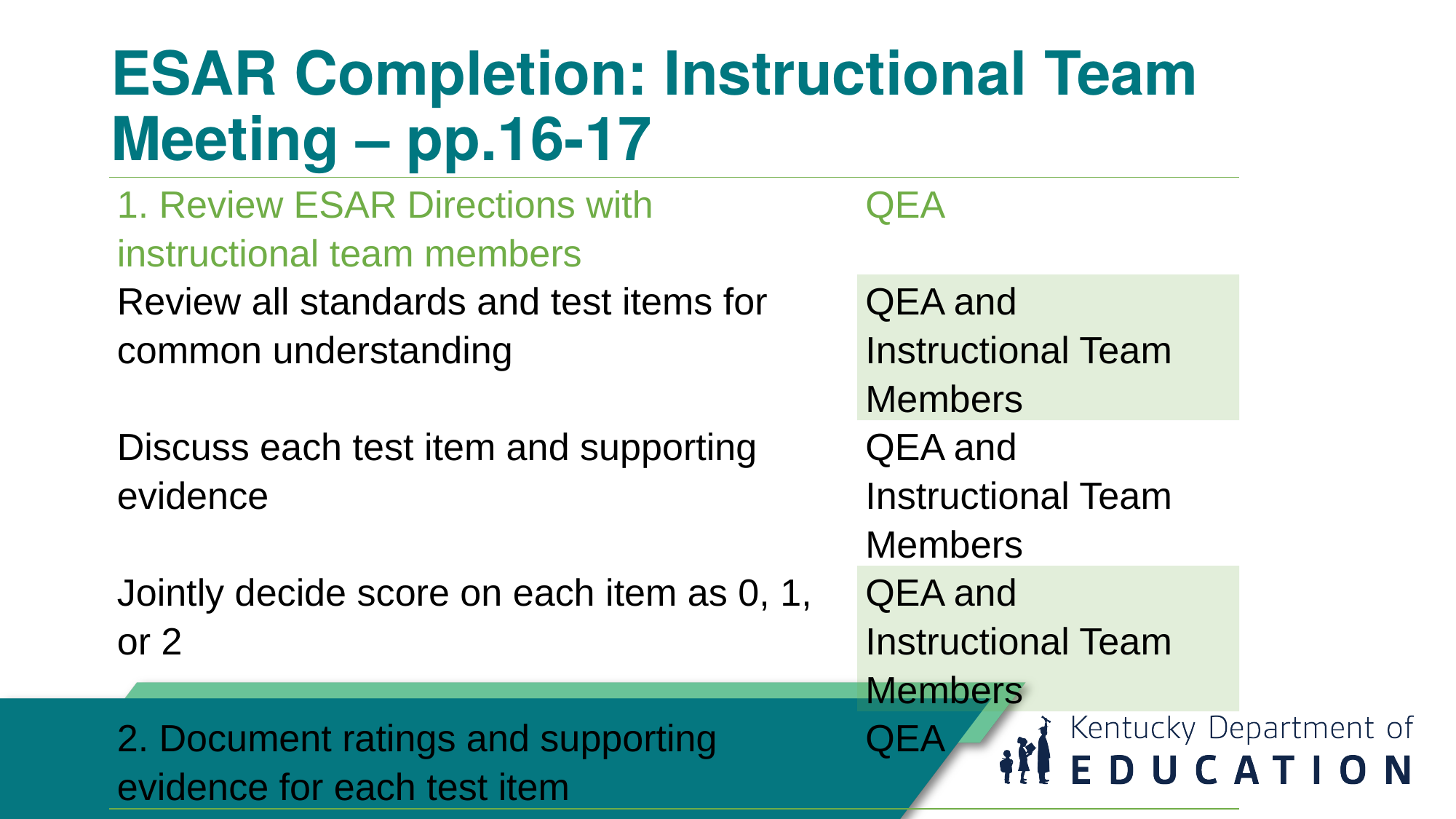

# ESAR Completion: Instructional Team Meeting – pp.16-17
| 1. Review ESAR Directions with instructional team members | QEA |
| --- | --- |
| Review all standards and test items for common understanding | QEA and Instructional Team Members |
| Discuss each test item and supporting evidence | QEA and Instructional Team Members |
| Jointly decide score on each item as 0, 1, or 2 | QEA and Instructional Team Members |
| 2. Document ratings and supporting evidence for each test item | QEA |